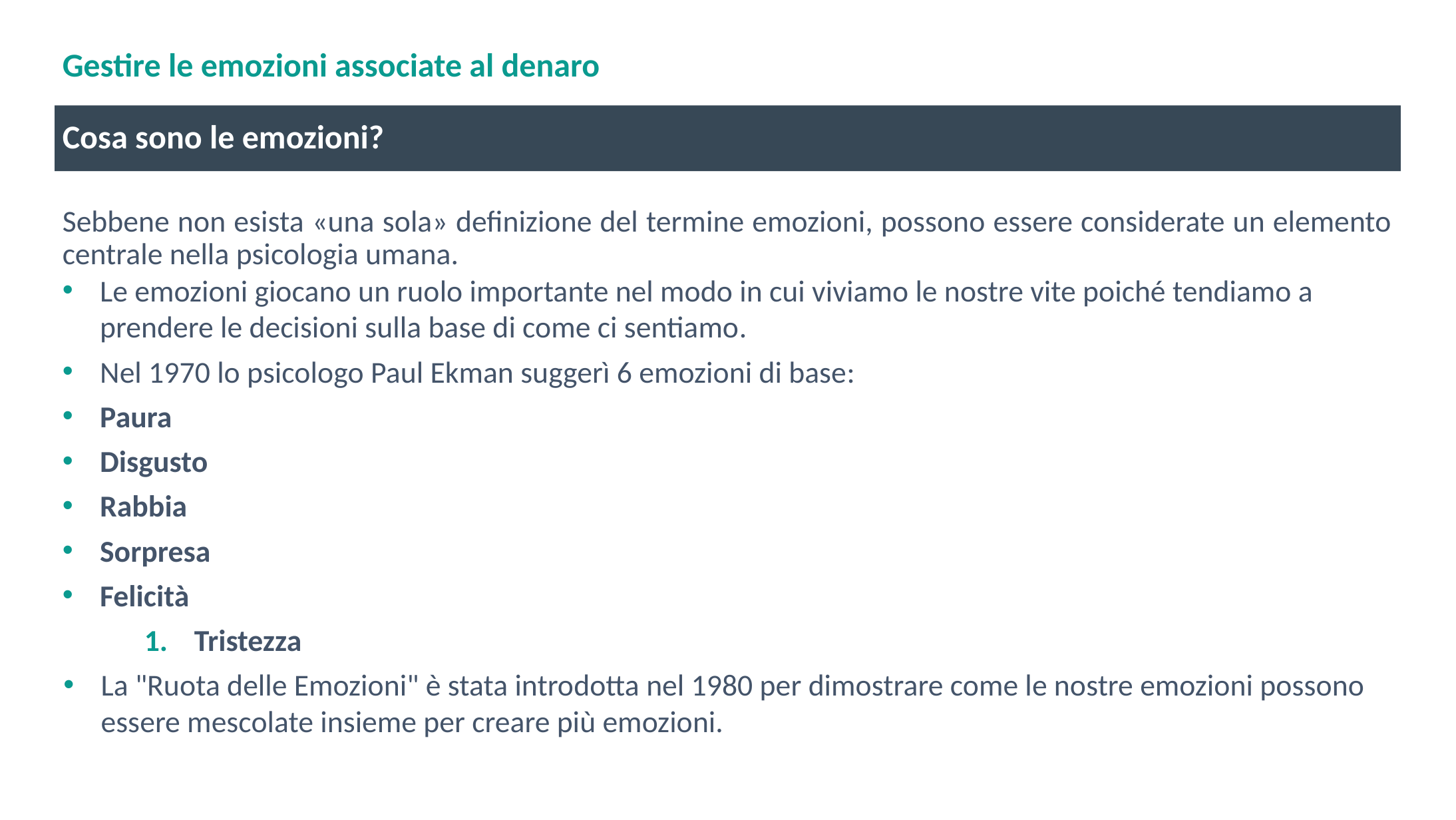

# Gestire le emozioni associate al denaro
Cosa sono le emozioni?
Sebbene non esista «una sola» definizione del termine emozioni, possono essere considerate un elemento centrale nella psicologia umana.
Le emozioni giocano un ruolo importante nel modo in cui viviamo le nostre vite poiché tendiamo a prendere le decisioni sulla base di come ci sentiamo.
Nel 1970 lo psicologo Paul Ekman suggerì 6 emozioni di base:
Paura
Disgusto
Rabbia
Sorpresa
Felicità
Tristezza
La "Ruota delle Emozioni" è stata introdotta nel 1980 per dimostrare come le nostre emozioni possono essere mescolate insieme per creare più emozioni.